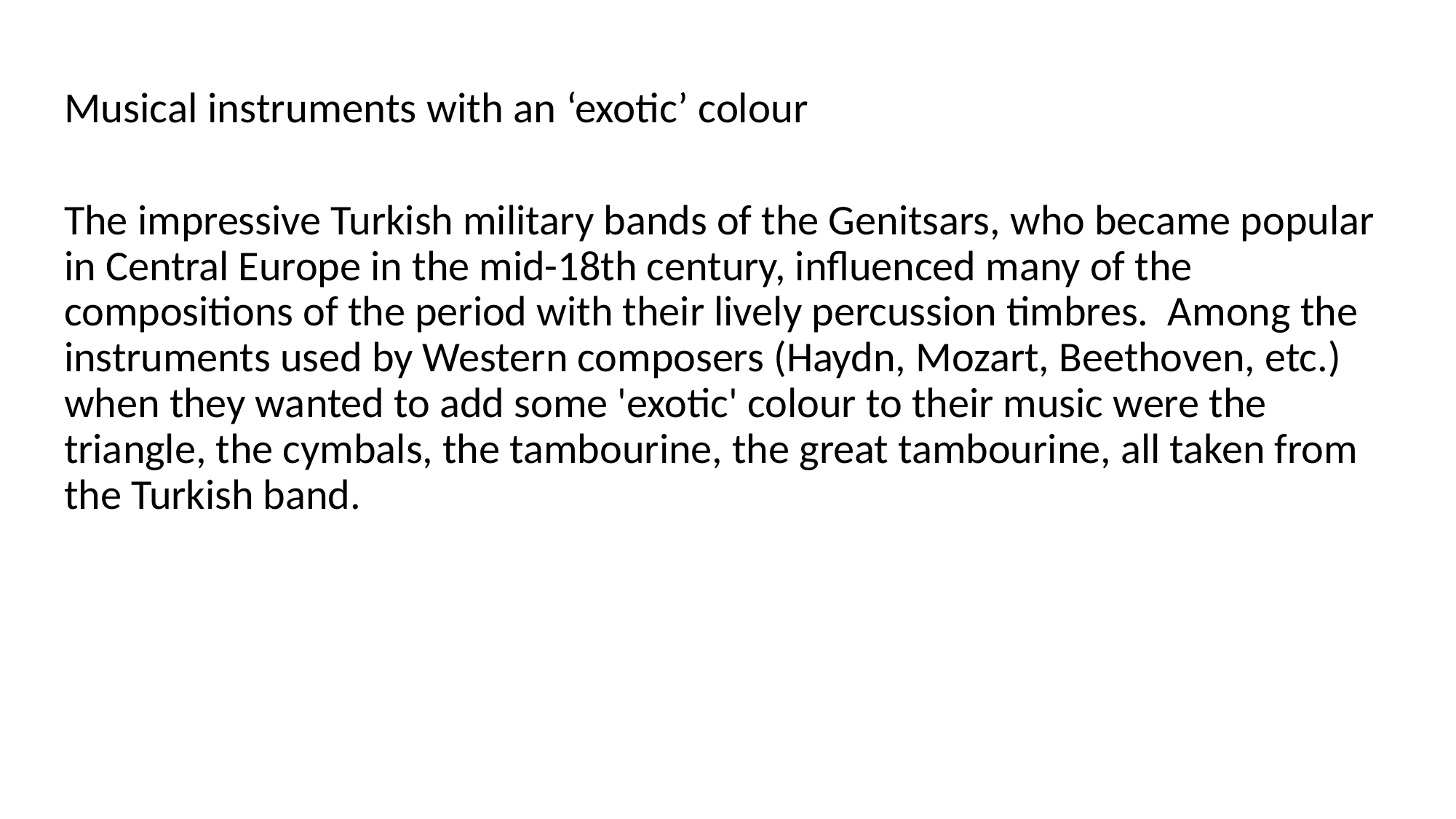

# Musical instruments with an ‘exotic’ colour
The impressive Turkish military bands of the Genitsars, who became popular in Central Europe in the mid-18th century, influenced many of the compositions of the period with their lively percussion timbres.  Among the instruments used by Western composers (Haydn, Mozart, Beethoven, etc.) when they wanted to add some 'exotic' colour to their music were the triangle, the cymbals, the tambourine, the great tambourine, all taken from the Turkish band.